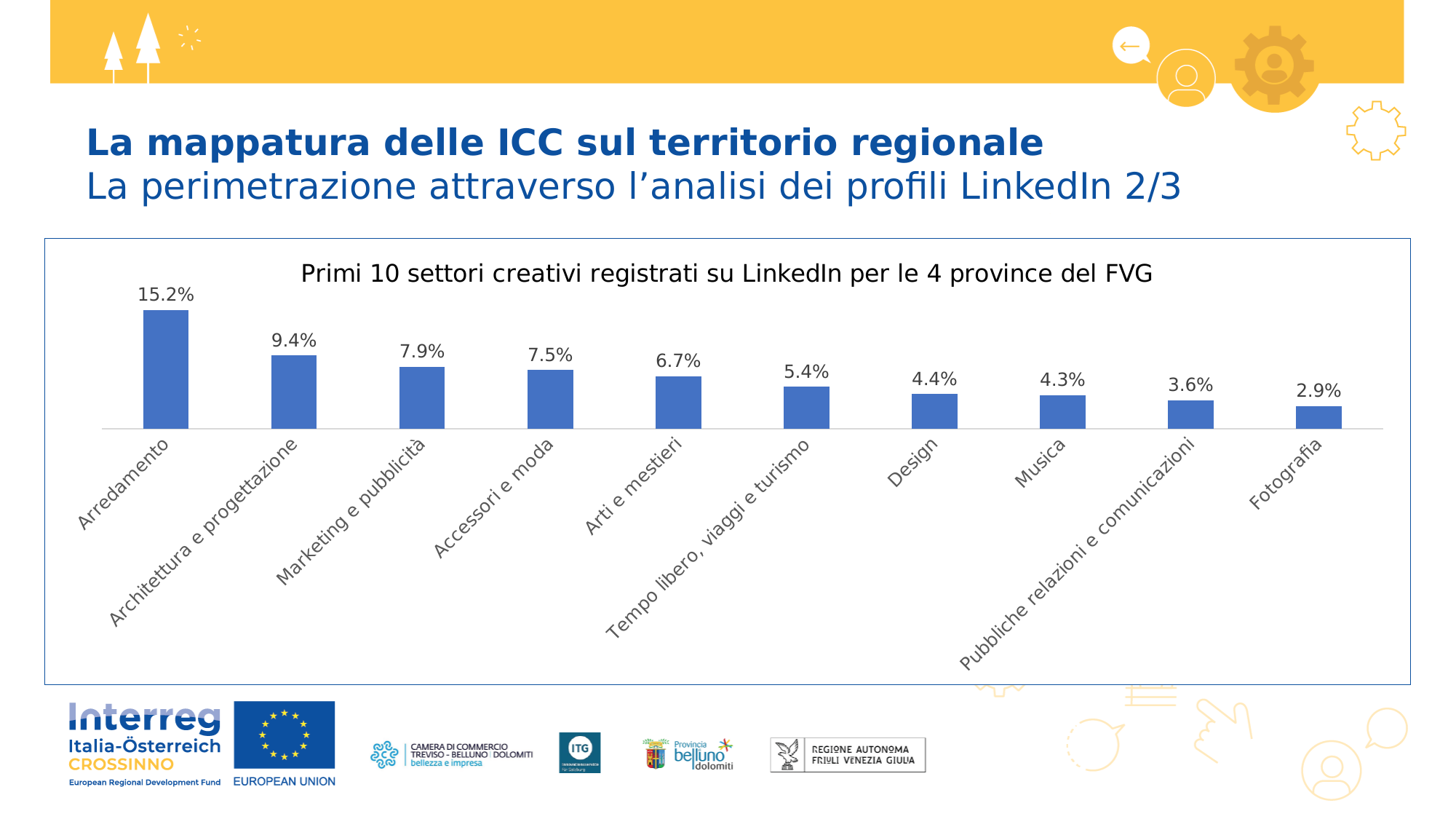

La mappatura delle ICC sul territorio regionale
La perimetrazione attraverso l’analisi dei profili LinkedIn 2/3

### Chart: Primi 10 settori creativi registrati su LinkedIn per le 4 province del FVG

| Category |  |
|---|---|
| Arredamento | 0.15202384687794163 |
| Architettura e progettazione | 0.09350486350800126 |
| Marketing e pubblicità | 0.07935362409789772 |
| Accessori e moda | 0.07492940069030436 |
| Arti e mestieri | 0.06702227800439285 |
| Tempo libero, viaggi e turismo | 0.0537496077816128 |
| Design | 0.044336366488860995 |
| Musica | 0.04292438029494823 |
| Pubbliche relazioni e comunicazioni | 0.0363664888609978 |
| Fotografia | 0.028867273297772198 |